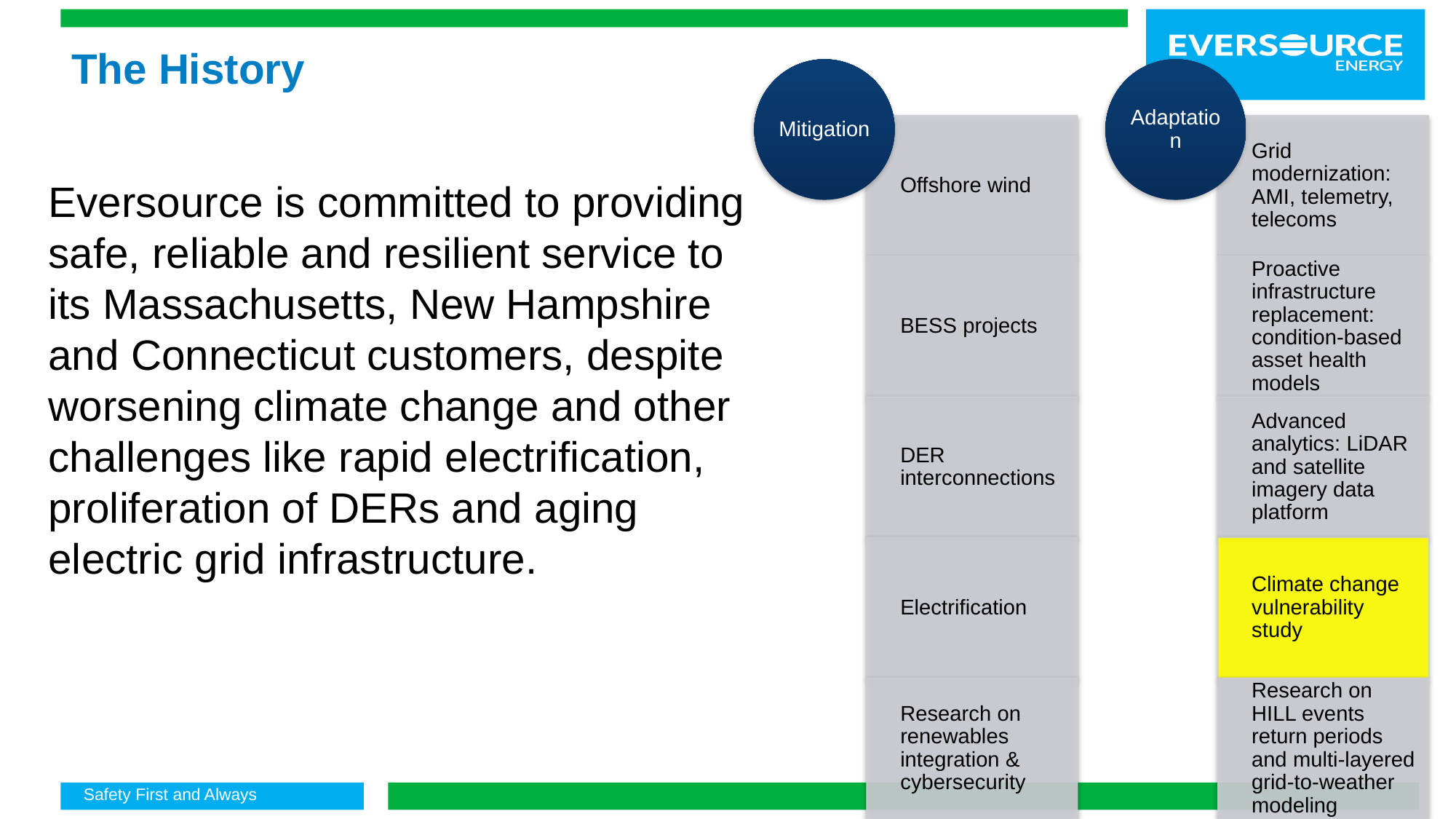

# The History
Offshore wind
BESS projects
DER interconnections
Electrification
Research on renewables integration & cybersecurity
Mitigation
Grid modernization: AMI, telemetry, telecoms
Proactive infrastructure replacement: condition-based asset health models
Advanced analytics: LiDAR and satellite imagery data platform
Climate change vulnerability study
Research on HILL events return periods and multi-layered grid-to-weather modeling
Adaptation
Eversource is committed to providing safe, reliable and resilient service to its Massachusetts, New Hampshire and Connecticut customers, despite worsening climate change and other challenges like rapid electrification, proliferation of DERs and aging electric grid infrastructure.